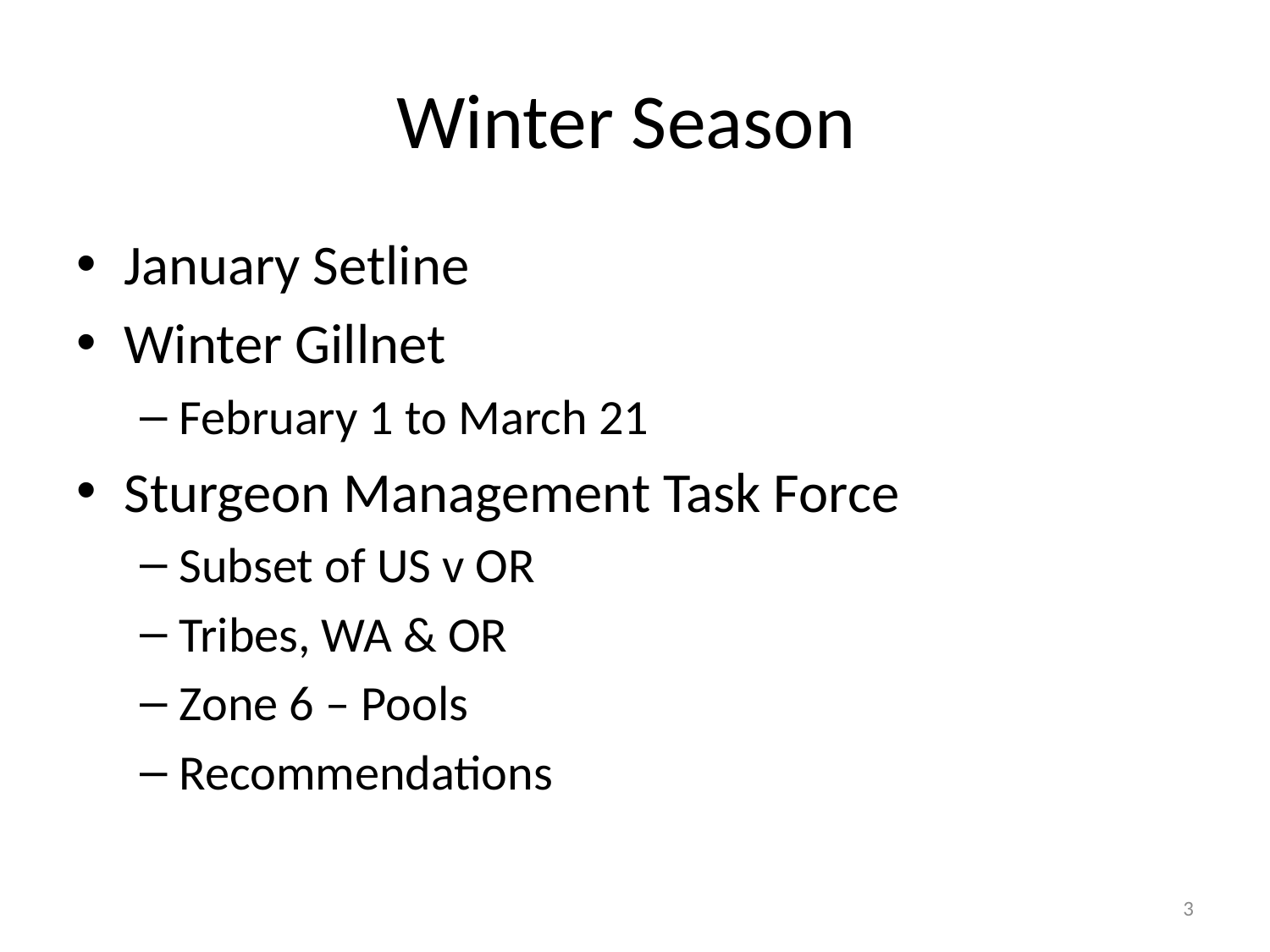

# Winter Season
January Setline
Winter Gillnet
February 1 to March 21
Sturgeon Management Task Force
Subset of US v OR
Tribes, WA & OR
Zone 6 – Pools
Recommendations
3